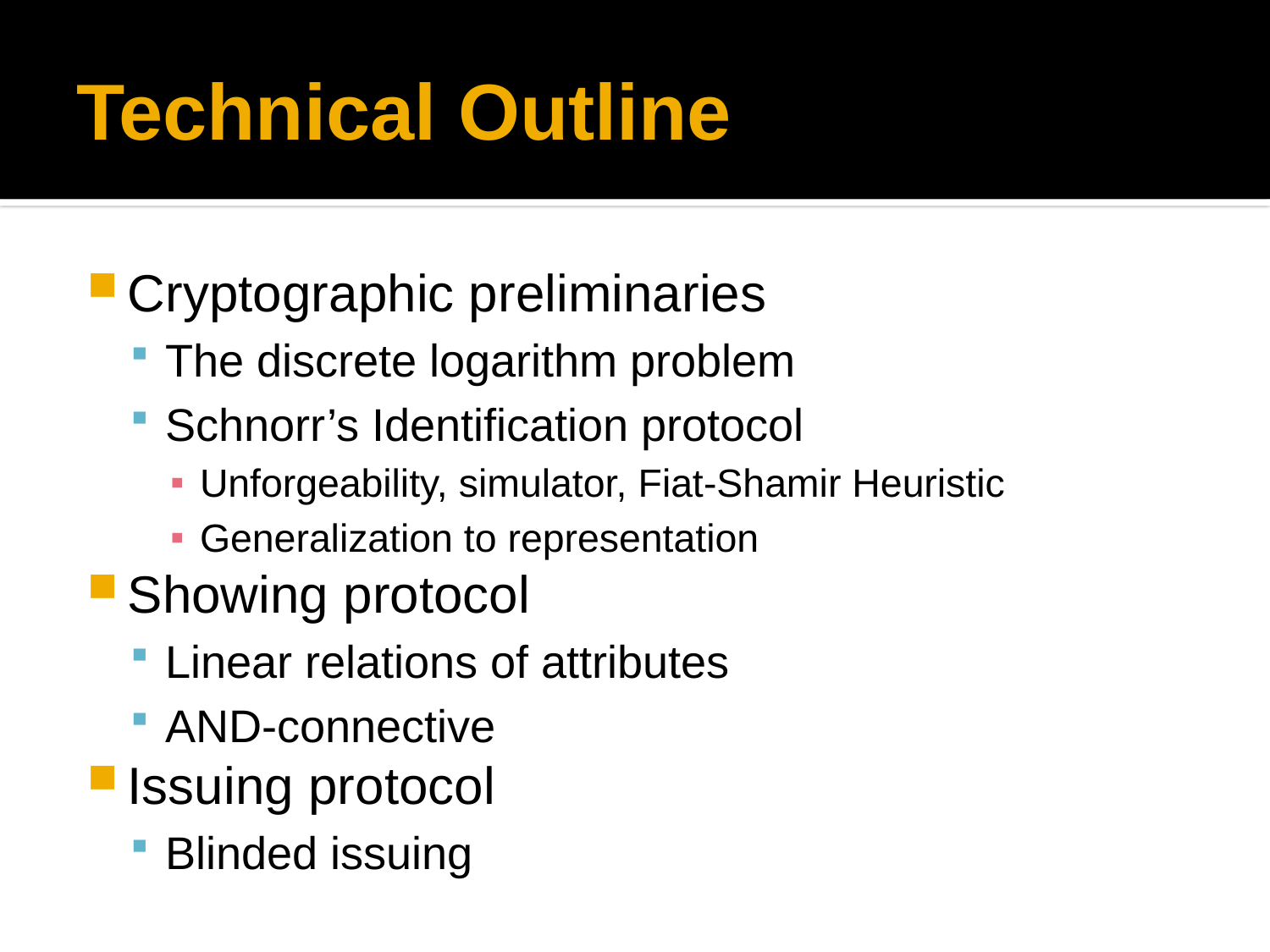

# Technical Outline
Cryptographic preliminaries
The discrete logarithm problem
Schnorr’s Identification protocol
Unforgeability, simulator, Fiat-Shamir Heuristic
Generalization to representation
Showing protocol
Linear relations of attributes
AND-connective
Issuing protocol
Blinded issuing